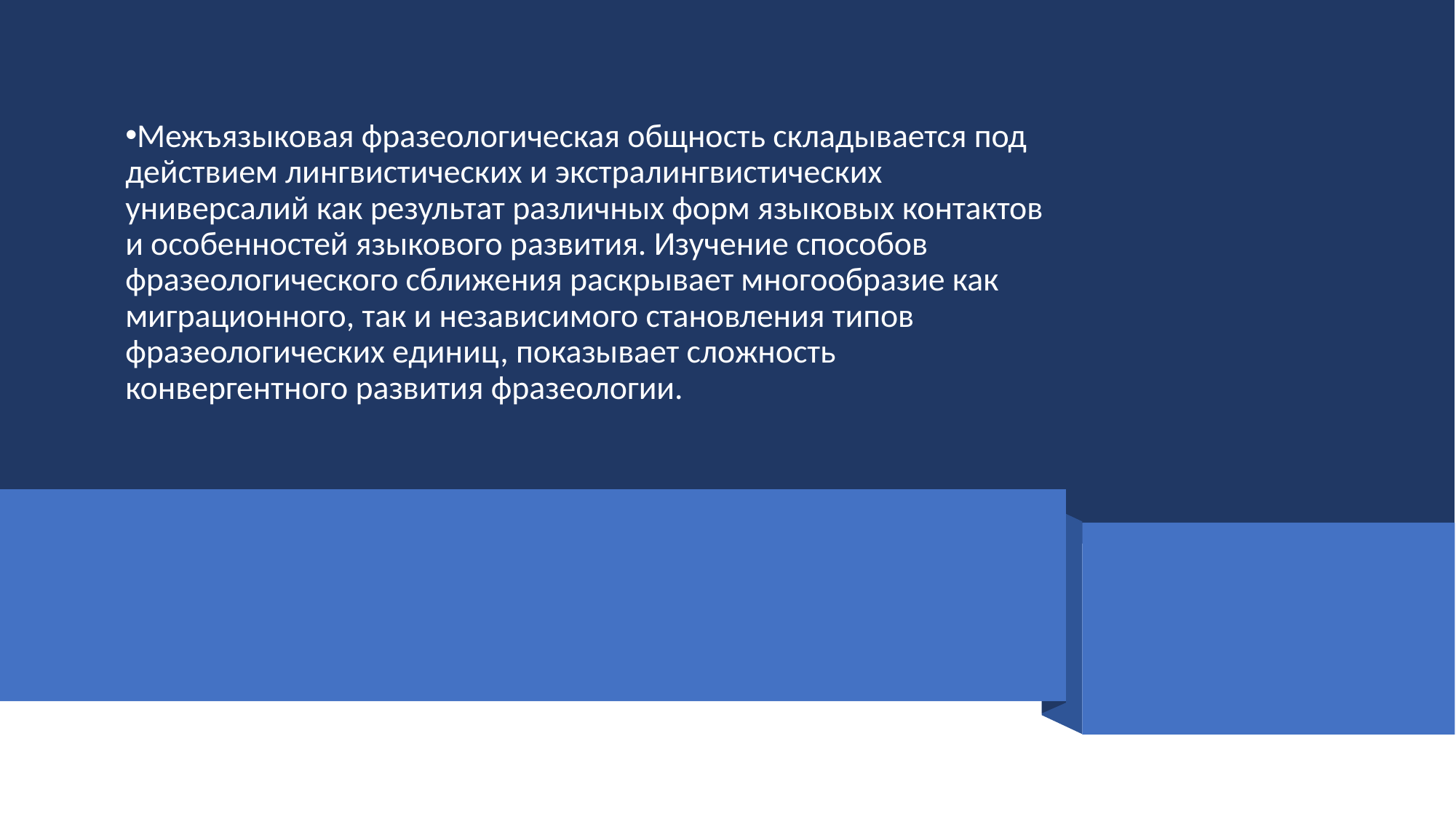

Межъязыковая фразеологическая общность складывается под действием лингвистических и экстралингвистических универсалий как результат различных форм языковых контактов и особенностей языкового развития. Изучение способов фразеологического сближения раскрывает многообразие как миграционного, так и независимого становления типов фразеологических единиц, показывает сложность конвергентного развития фразеологии.